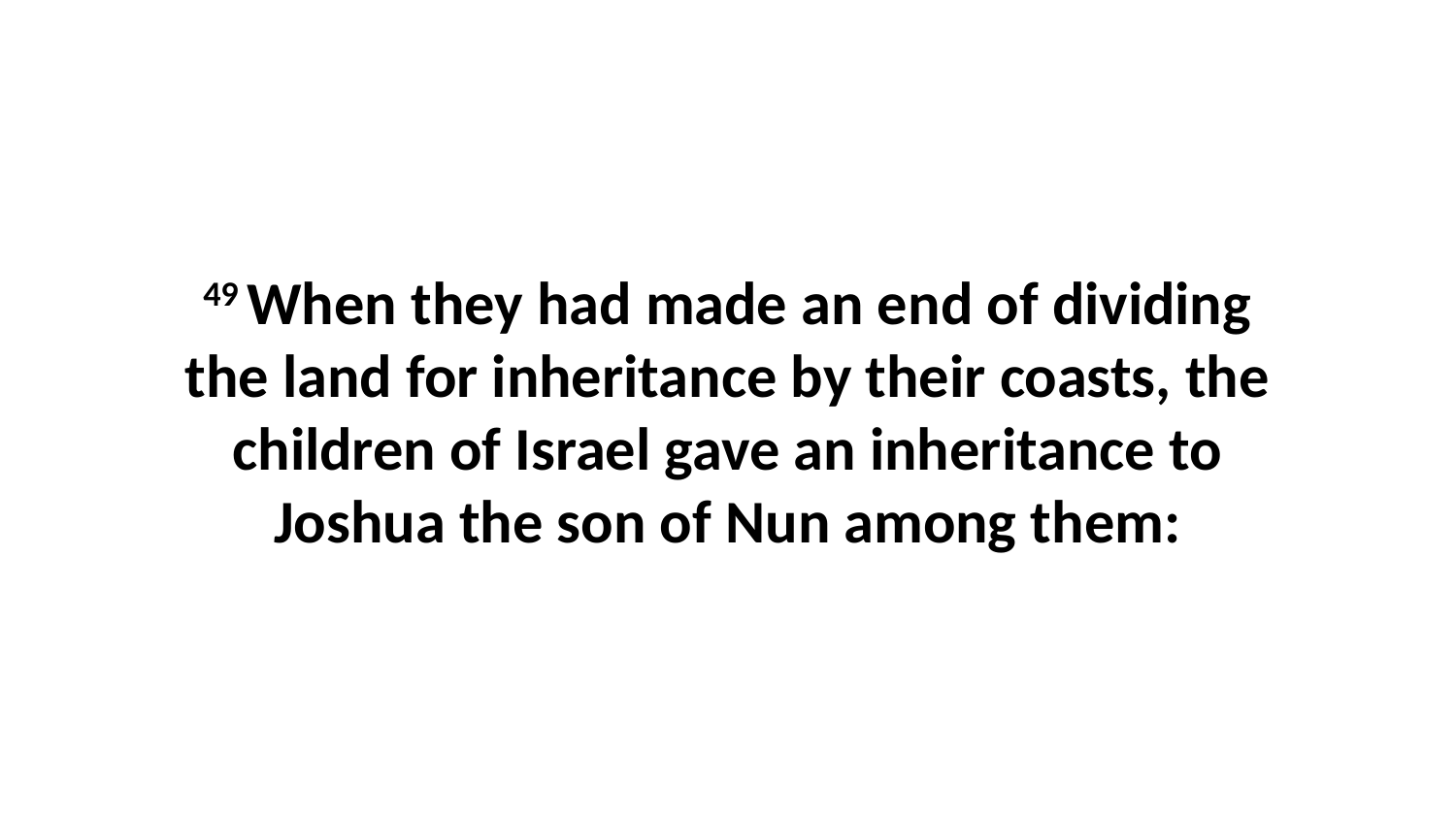

49 When they had made an end of dividing the land for inheritance by their coasts, the children of Israel gave an inheritance to Joshua the son of Nun among them: